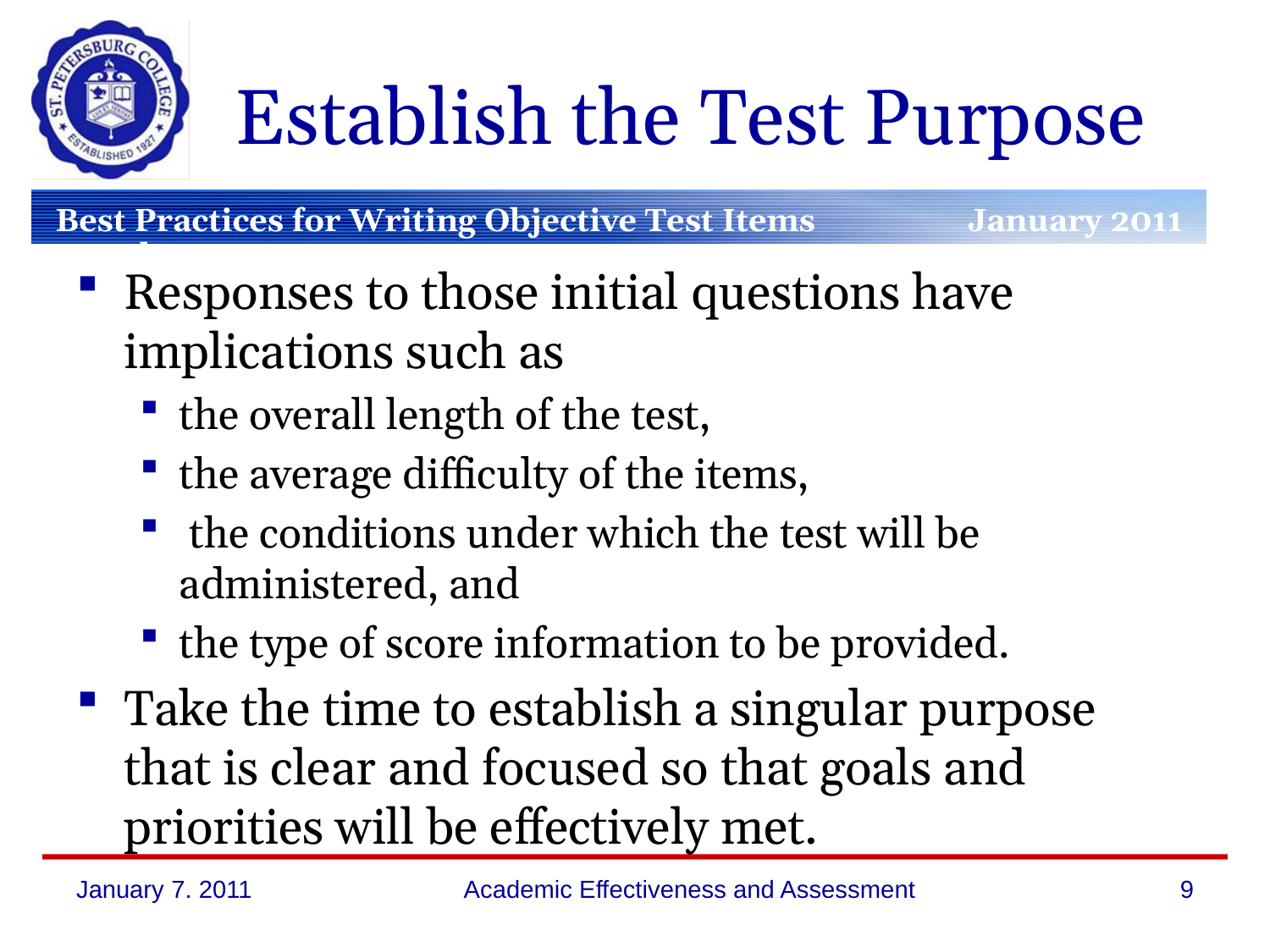

# Establish the Test Purpose
Responses to those initial questions have implications such as
the overall length of the test,
the average difficulty of the items,
 the conditions under which the test will be administered, and
the type of score information to be provided.
Take the time to establish a singular purpose that is clear and focused so that goals and priorities will be effectively met.

January 7. 2011
Academic Effectiveness and Assessment
9